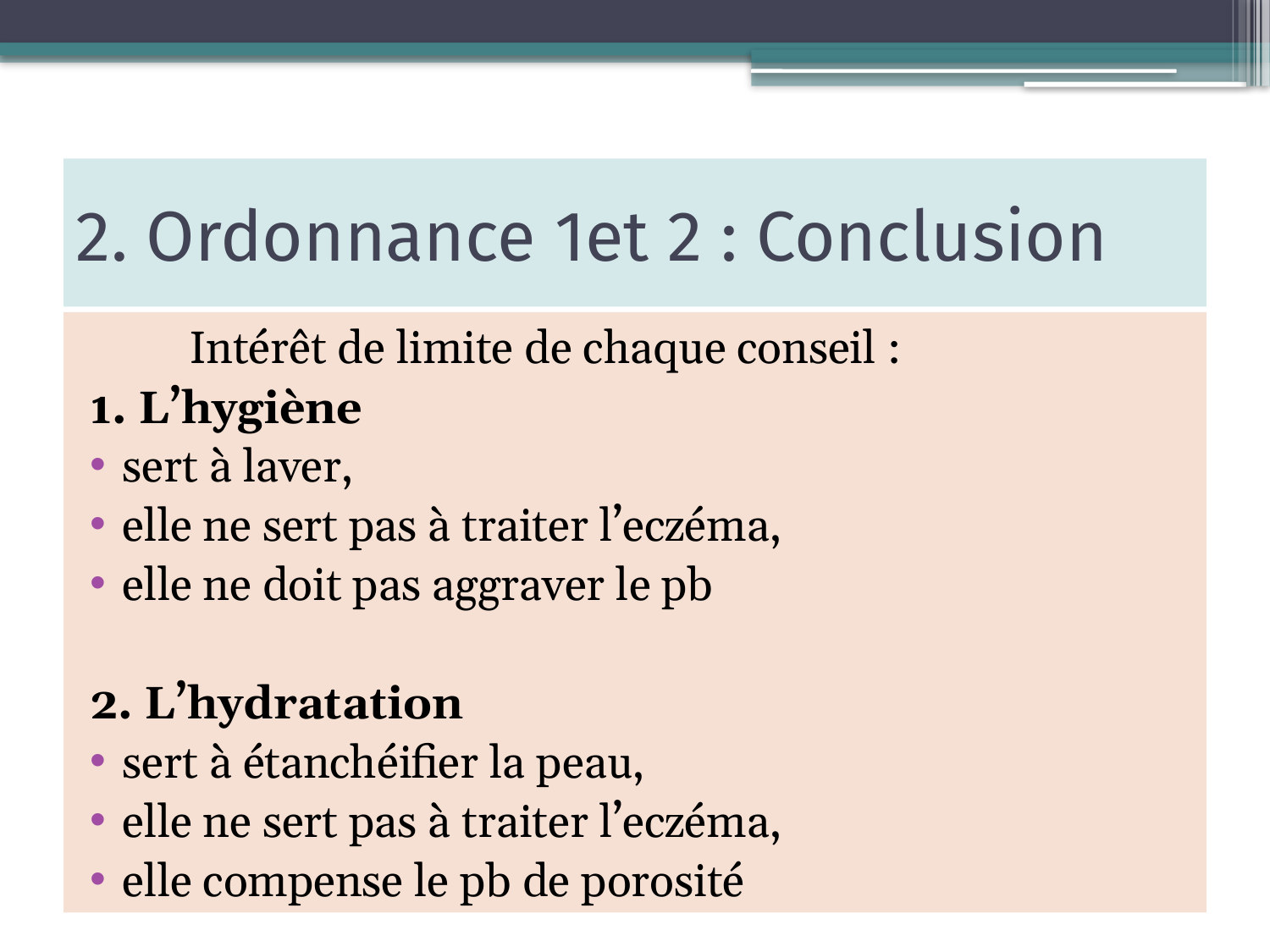

# 2. Ordonnance 1et 2 : Conclusion
         Intérêt de limite de chaque conseil :
1. L’hygiène
sert à laver,
elle ne sert pas à traiter l’eczéma,
elle ne doit pas aggraver le pb

2. L’hydratation
sert à étanchéifier la peau,
elle ne sert pas à traiter l’eczéma,
elle compense le pb de porosité